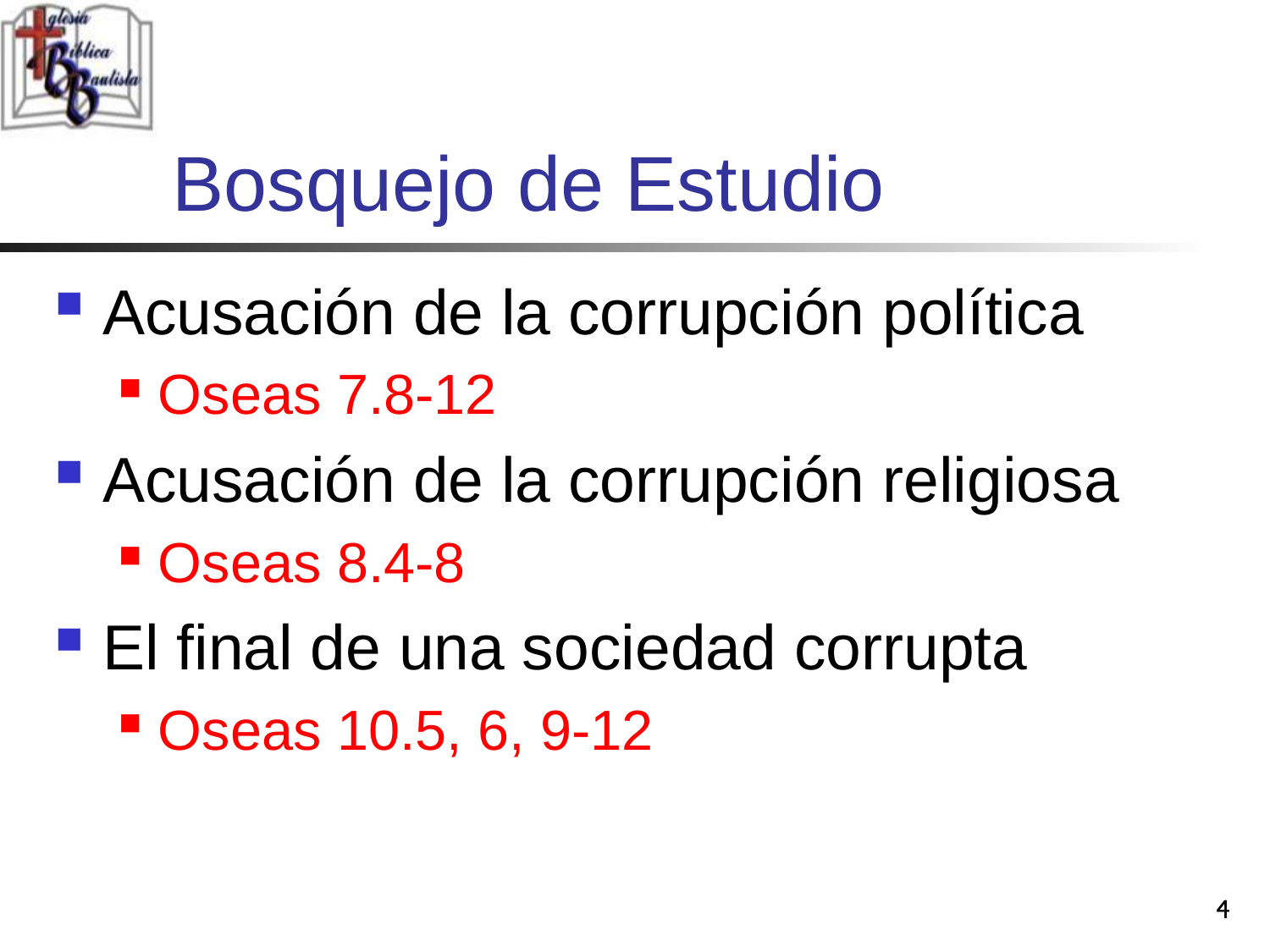

# Bosquejo de Estudio
Acusación de la corrupción política
Oseas 7.8-12
Acusación de la corrupción religiosa
Oseas 8.4-8
El final de una sociedad corrupta
Oseas 10.5, 6, 9-12
4